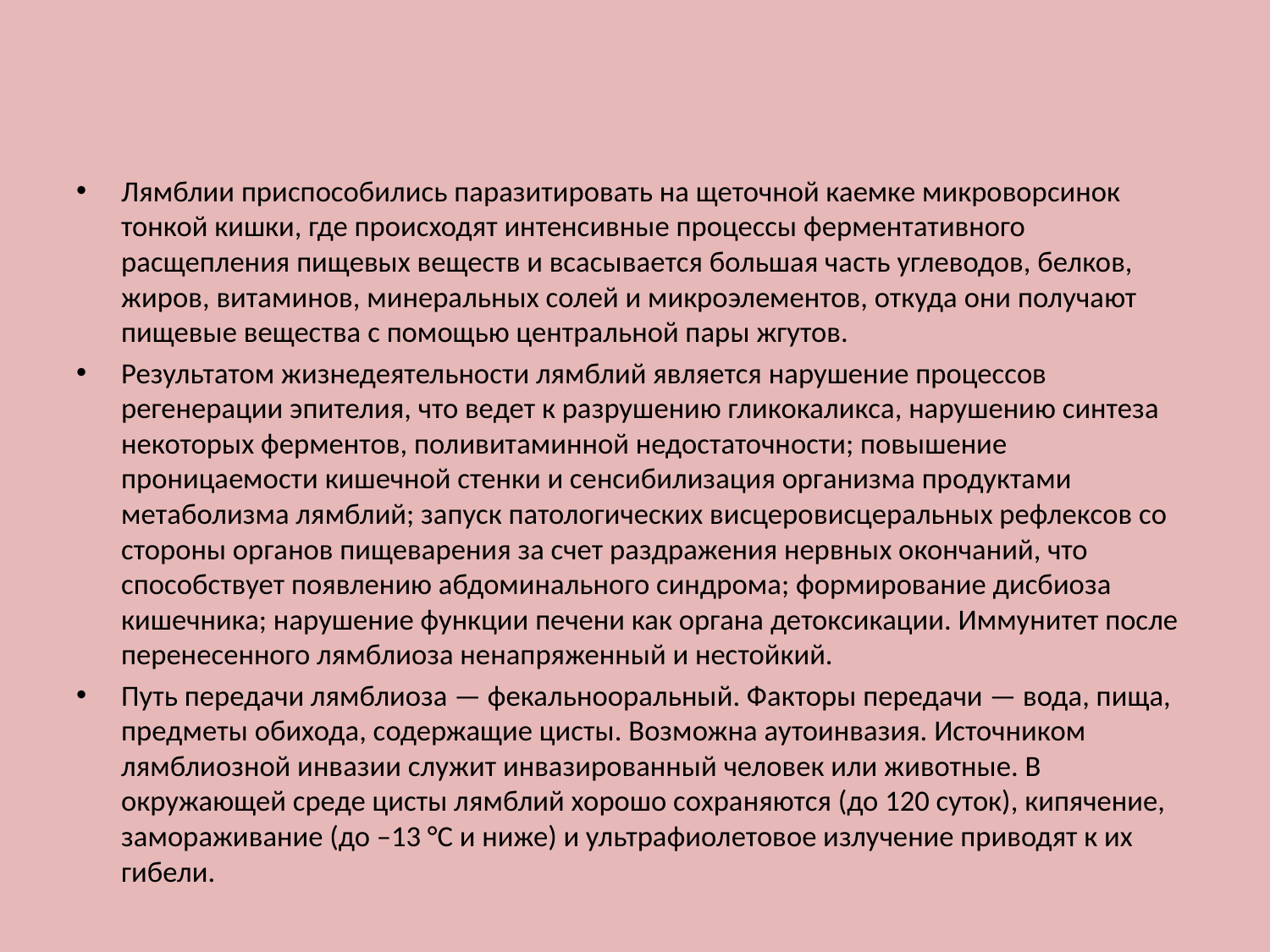

#
Лямблии приспособились паразитировать на щеточной каемке микроворсинок тонкой кишки, где происходят интенсивные процессы ферментативного расщепления пищевых веществ и всасывается большая часть углеводов, белков, жиров, витаминов, минеральных солей и микроэлементов, откуда они получают пищевые вещества с помощью центральной пары жгутов.
Результатом жизнедеятельности лямблий является нарушение процессов регенерации эпителия, что ведет к разрушению гликокаликса, нарушению синтеза некоторых ферментов, поливитаминной недостаточности; повышение проницаемости кишечной стенки и сенсибилизация организма продуктами метаболизма лямблий; запуск патологических висцеро­висцеральных рефлексов со стороны органов пищеварения за счет раздражения нервных окончаний, что способствует появлению абдоминального синдрома; формирование дисбиоза кишечника; нарушение функции печени как органа детоксикации. Иммунитет после перенесенного лямблиоза ненапряженный и нестойкий.
Путь передачи лямблиоза — фекально­оральный. Факторы передачи — вода, пища, предметы обихода, содержащие цисты. Возможна аутоинвазия. Источником лямблиозной инвазии служит инвазированный человек или животные. В окружающей среде цисты лямблий хорошо сохраняются (до 120 суток), кипячение, замораживание (до –13 °С и ниже) и ультрафиолетовое излучение приводят к их гибели.